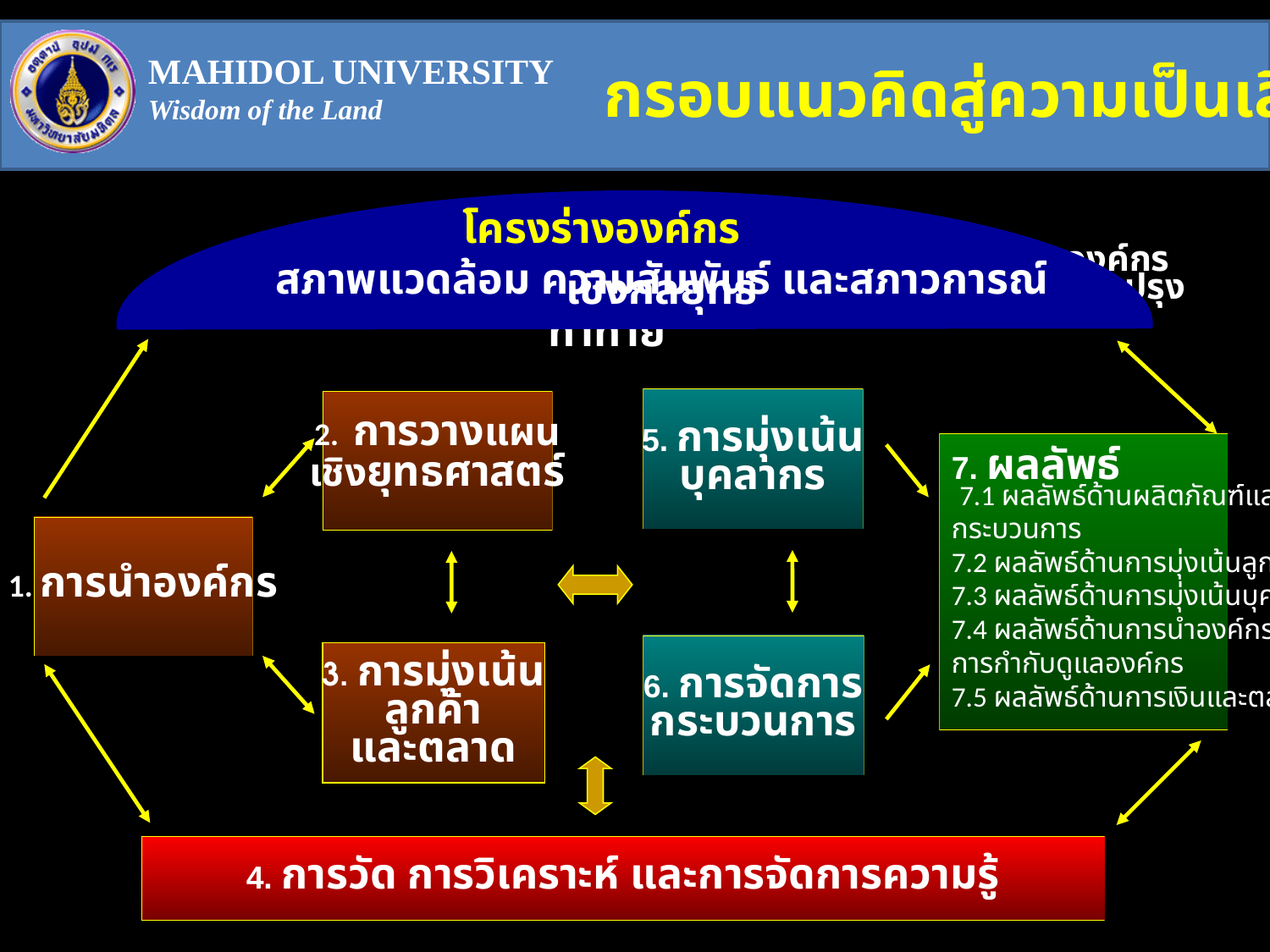

กรอบแนวคิดสู่ความเป็นเลิศ

โครงร่างองค์กร

บริบทของรัฐวิสาหกิจ
สภาพแวดล้อม ความสัมพันธ์ และความท้าทาย

5. การมุ่งเน้น
บุคลากร

6. การจัดการ
กระบวนการ
2.  การวางแผน
เชิงยุทธศาสตร์

7. ผลลัพธ์
 7.1 ผลลัพธ์ด้านผลิตภัณฑ์และ
กระบวนการ
7.2 ผลลัพธ์ด้านการมุ่งเน้นลูกค้า
7.3 ผลลัพธ์ด้านการมุ่งเน้นบุคลากร
7.4 ผลลัพธ์ด้านการนำองค์กรและ
การกำกับดูแลองค์กร
7.5 ผลลัพธ์ด้านการเงินและตลาด

1. การนำองค์กร

3. การมุ่งเน้น
ลูกค้า
และตลาด

4. การวัด การวิเคราะห์ และการจัดการความรู้
 สภาพแวดล้อมภายในองค์กร  ความสัมพันธ์กับภายนอกองค์กร
 บรรยากาศด้านการแข่งขัน บริบทด้านยุทธศาสตร์ ระบบปรับปรุงผลดำเนินการ

สภาพแวดล้อม ความสัมพันธ์ และสภาวการณ์เชิงกลยุทธ์